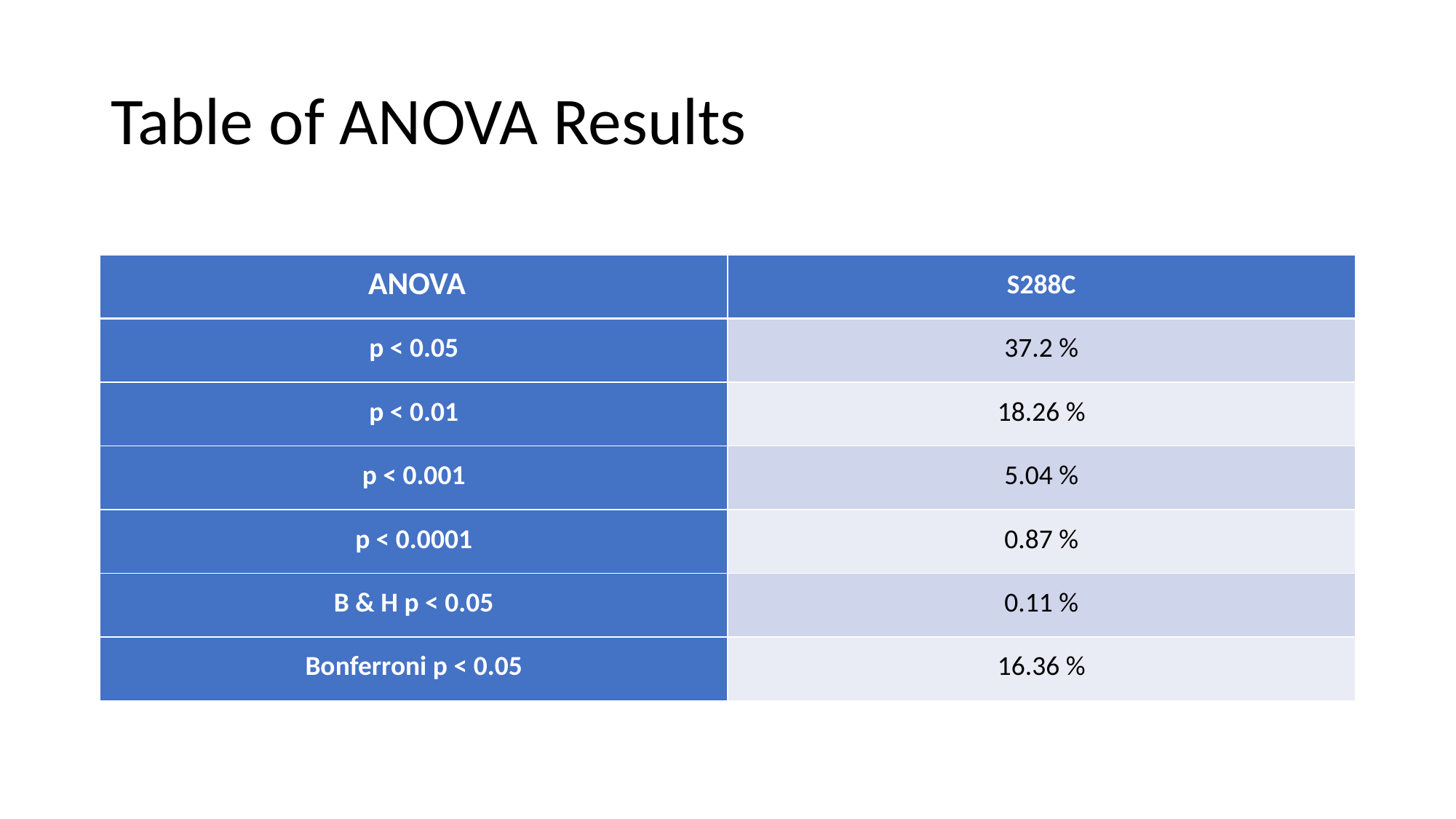

# Table of ANOVA Results
| ANOVA​ | S288C​ |
| --- | --- |
| p < 0.05​ | 37.2 %​ |
| p < 0.01​ | 18.26 %​ |
| p < 0.001​ | 5.04 %​ |
| p < 0.0001​ | 0.87 %​ |
| B & H p < 0.05​ | 0.11 %​ |
| Bonferroni p < 0.05​ | 16.36 %​ |